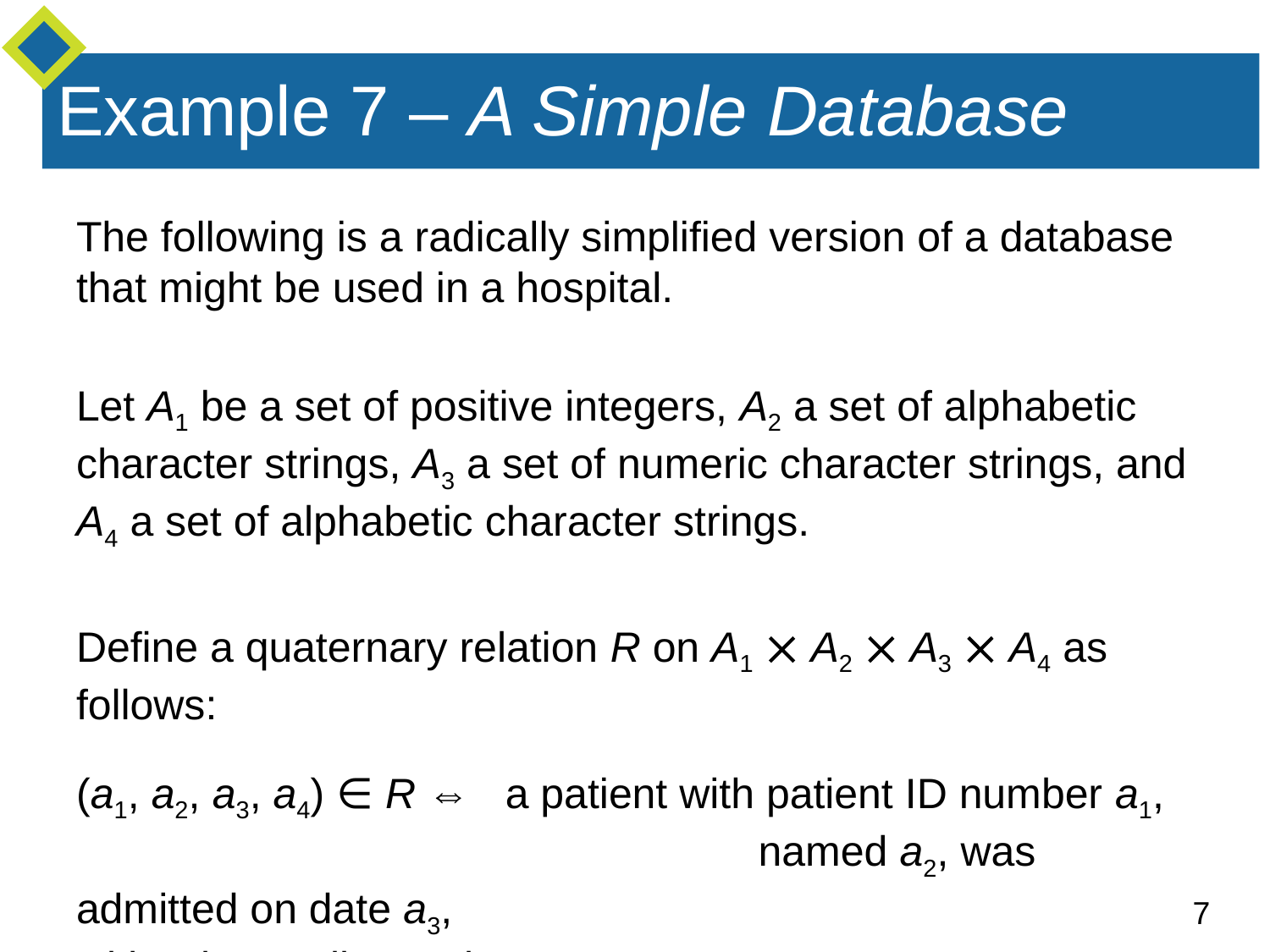

# Example 7 – A Simple Database
The following is a radically simplified version of a database that might be used in a hospital.

Let A1 be a set of positive integers, A2 a set of alphabetic character strings, A3 a set of numeric character strings, and A4 a set of alphabetic character strings.

Define a quaternary relation R on A1 × A2 × A3 × A4 as follows:

(a1, a2, a3, a4) ∈ R ⇔   a patient with patient ID number a1, 					    named a2, was admitted on date a3, 					    with primary diagnosis a4.